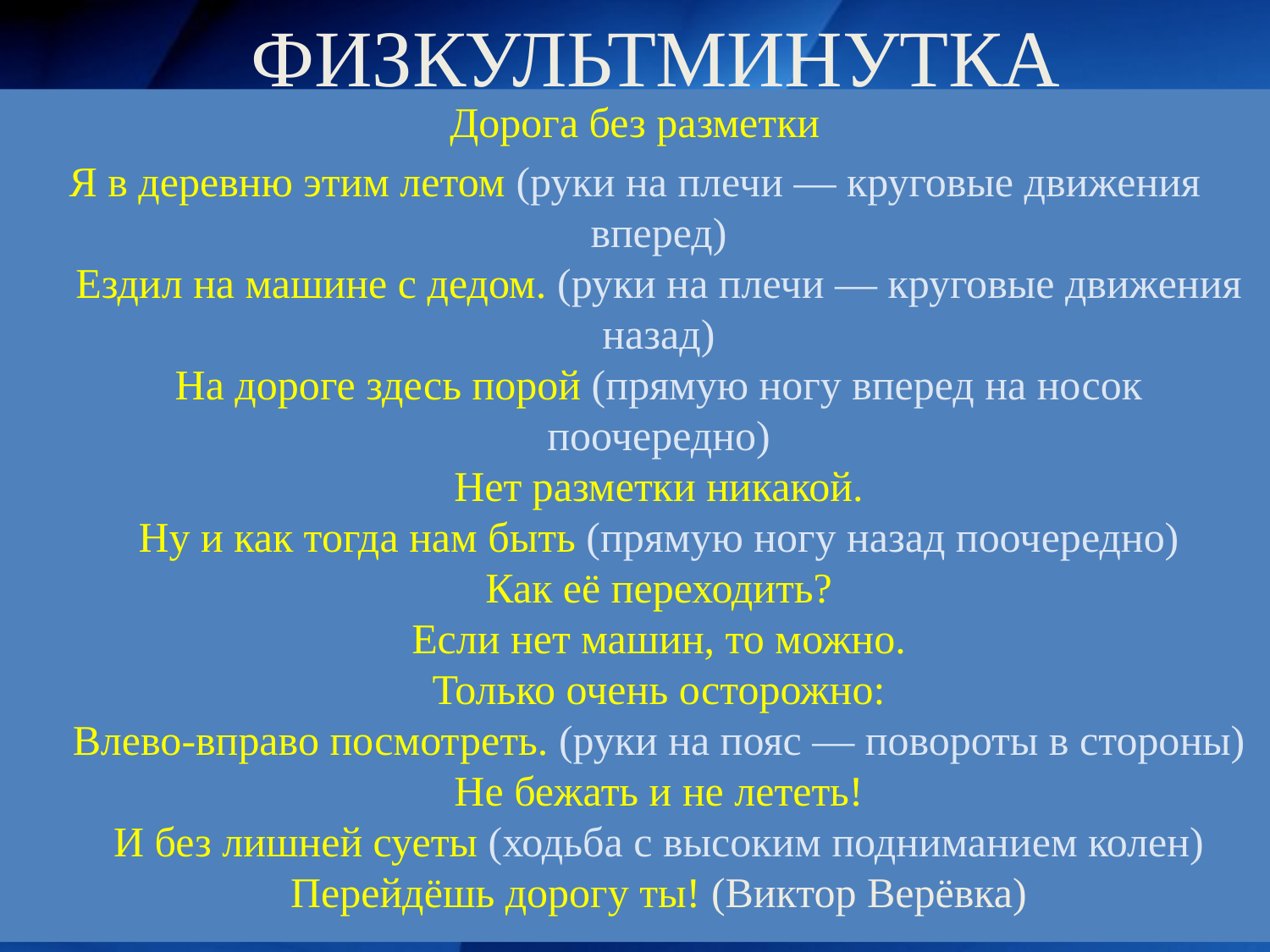

# ФИЗКУЛЬТМИНУТКА
Дорога без разметки
Я в деревню этим летом (руки на плечи — круговые движения вперед)
Ездил на машине с дедом. (руки на плечи — круговые движения назад)
На дороге здесь порой (прямую ногу вперед на носок поочередно)
Нет разметки никакой.
Ну и как тогда нам быть (прямую ногу назад поочередно)
Как её переходить?
Если нет машин, то можно.
Только очень осторожно:
Влево-вправо посмотреть. (руки на пояс — повороты в стороны)
Не бежать и не лететь!
И без лишней суеты (ходьба с высоким подниманием колен)
Перейдёшь дорогу ты! (Виктор Верёвка)